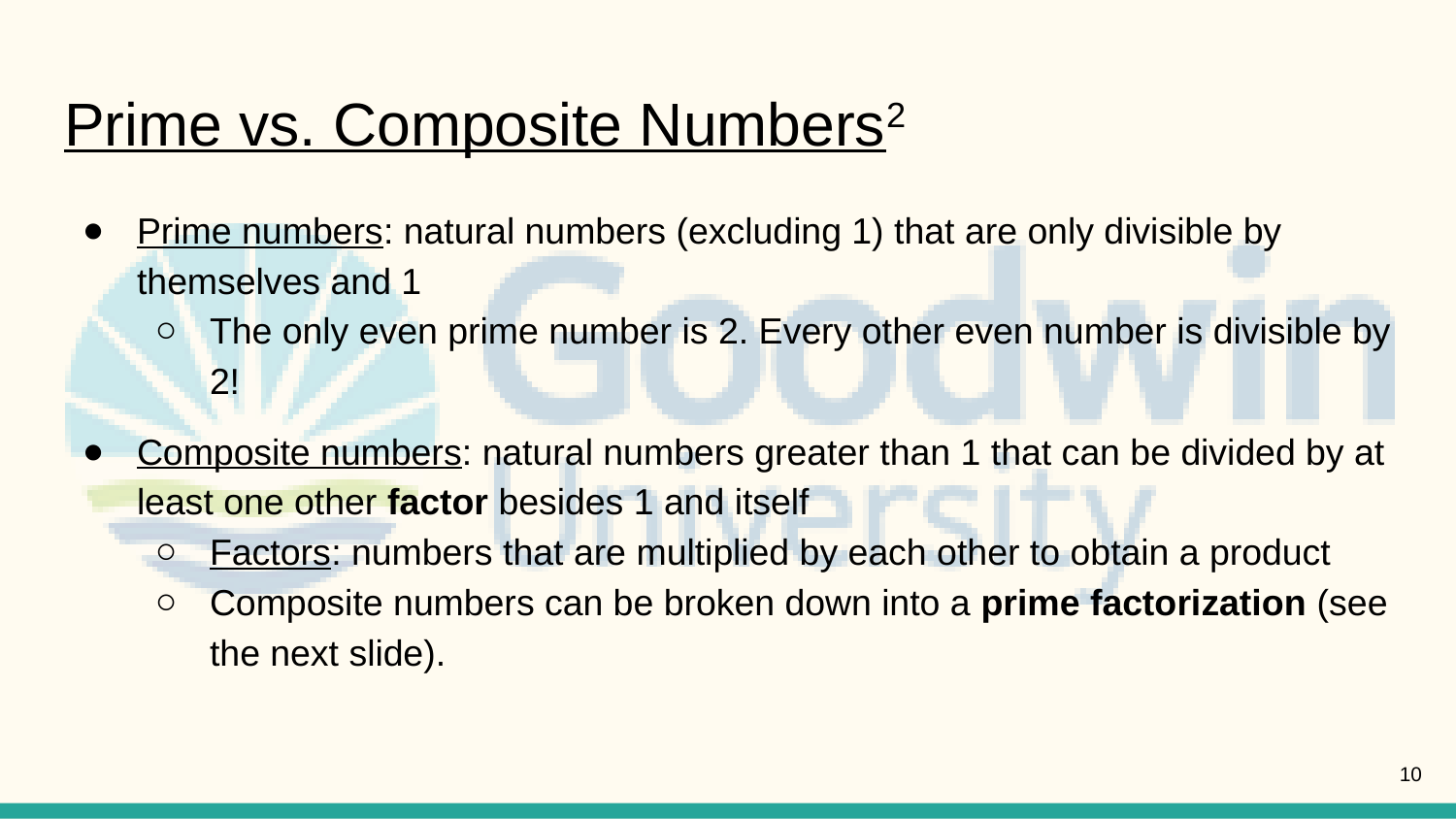

# Prime vs. Composite Numbers2
Prime numbers: natural numbers (excluding 1) that are only divisible by themselves and 1
The only even prime number is 2. Every other even number is divisible by 2!
Composite numbers: natural numbers greater than 1 that can be divided by at least one other factor besides 1 and itself
Factors: numbers that are multiplied by each other to obtain a product
Composite numbers can be broken down into a prime factorization (see the next slide).
10